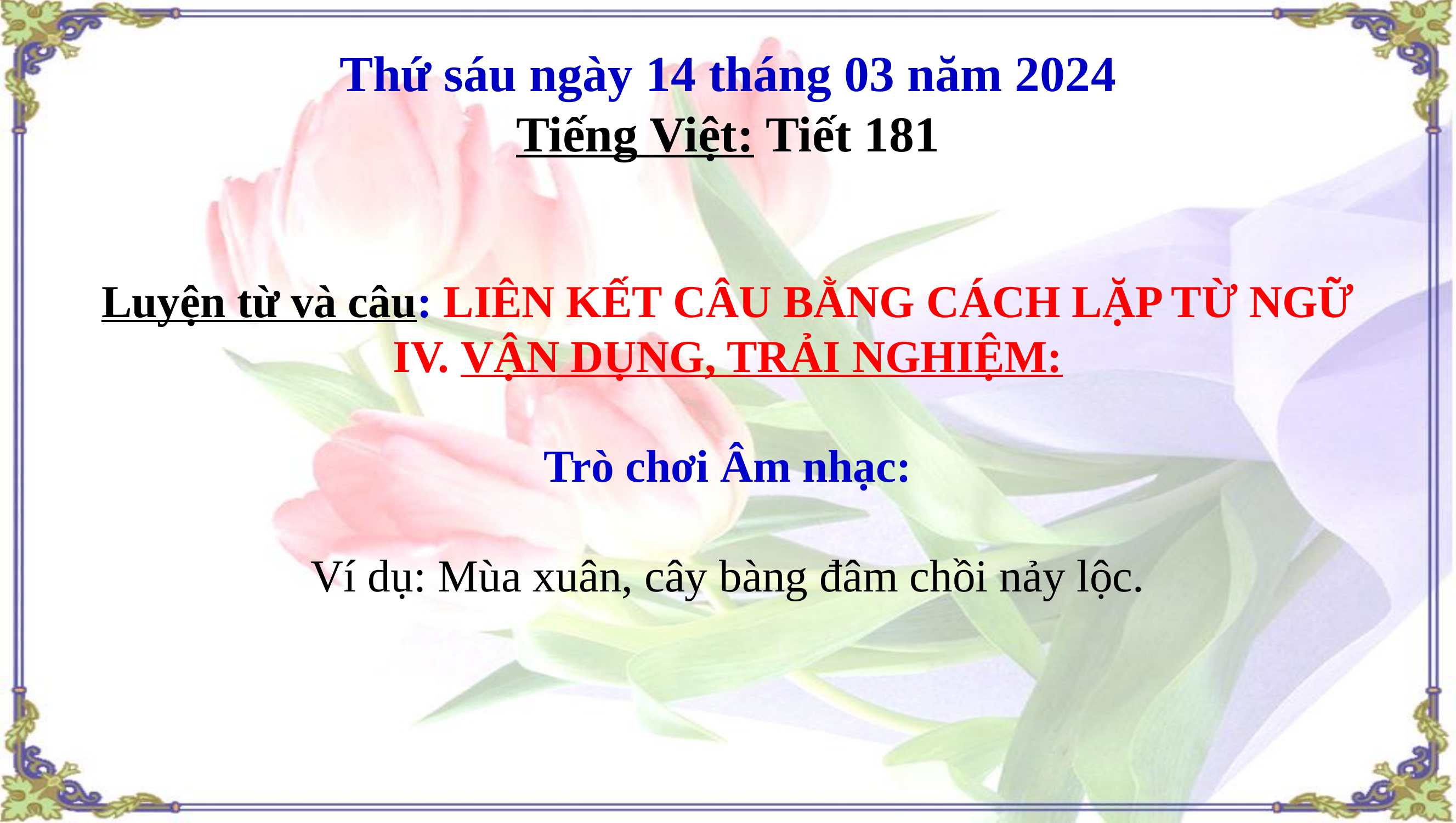

# Thứ sáu ngày 14 tháng 03 năm 2024 Tiếng Việt: Tiết 181 Luyện từ và câu: LIÊN KẾT CÂU BẰNG CÁCH LẶP TỪ NGỮ IV. VẬN DỤNG, TRẢI NGHIỆM: Trò chơi Âm nhạc: Ví dụ: Mùa xuân, cây bàng đâm chồi nảy lộc.